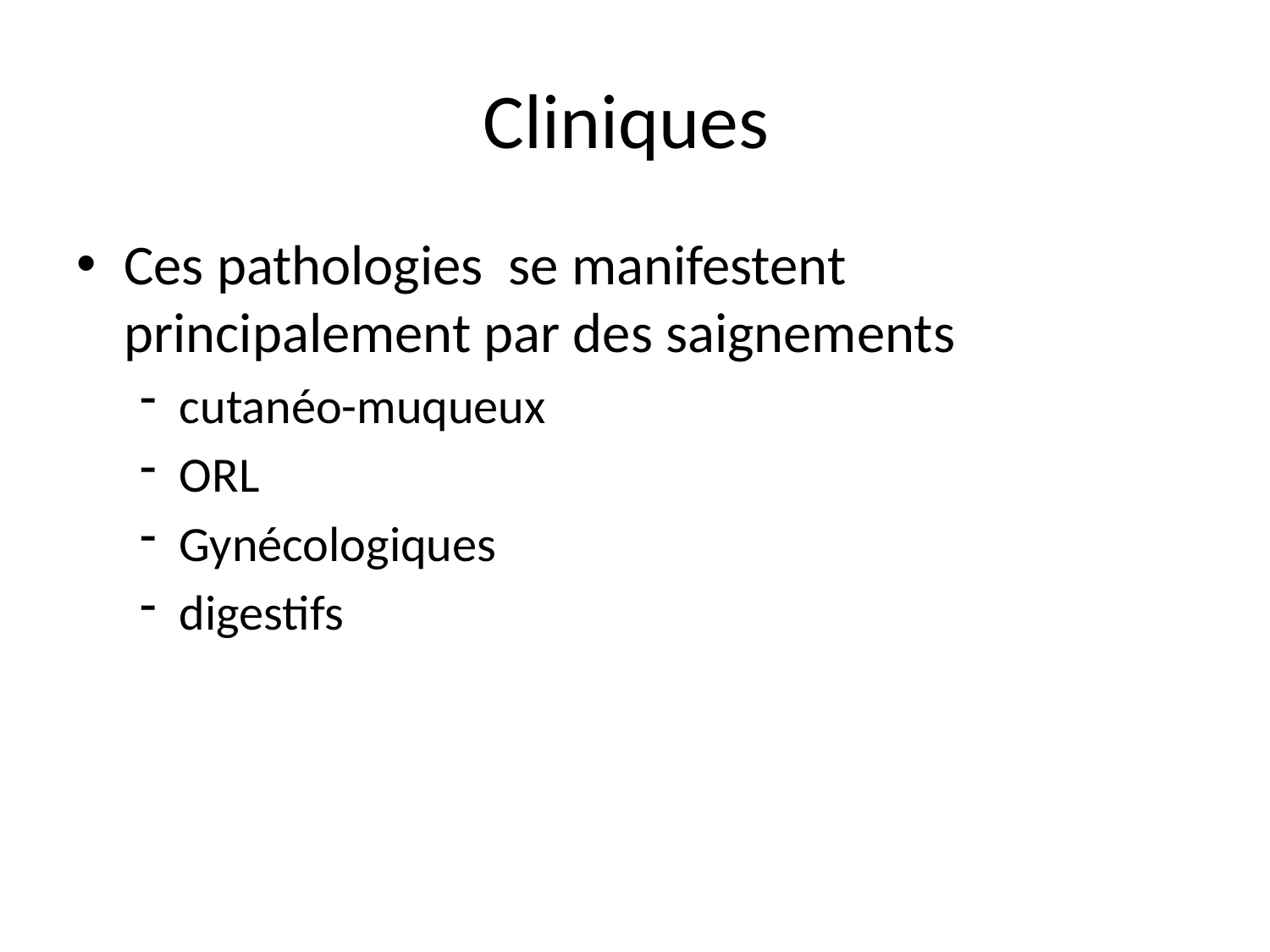

# Cliniques
Ces pathologies  se manifestent principalement par des saignements
cutanéo-muqueux
ORL
Gynécologiques
digestifs